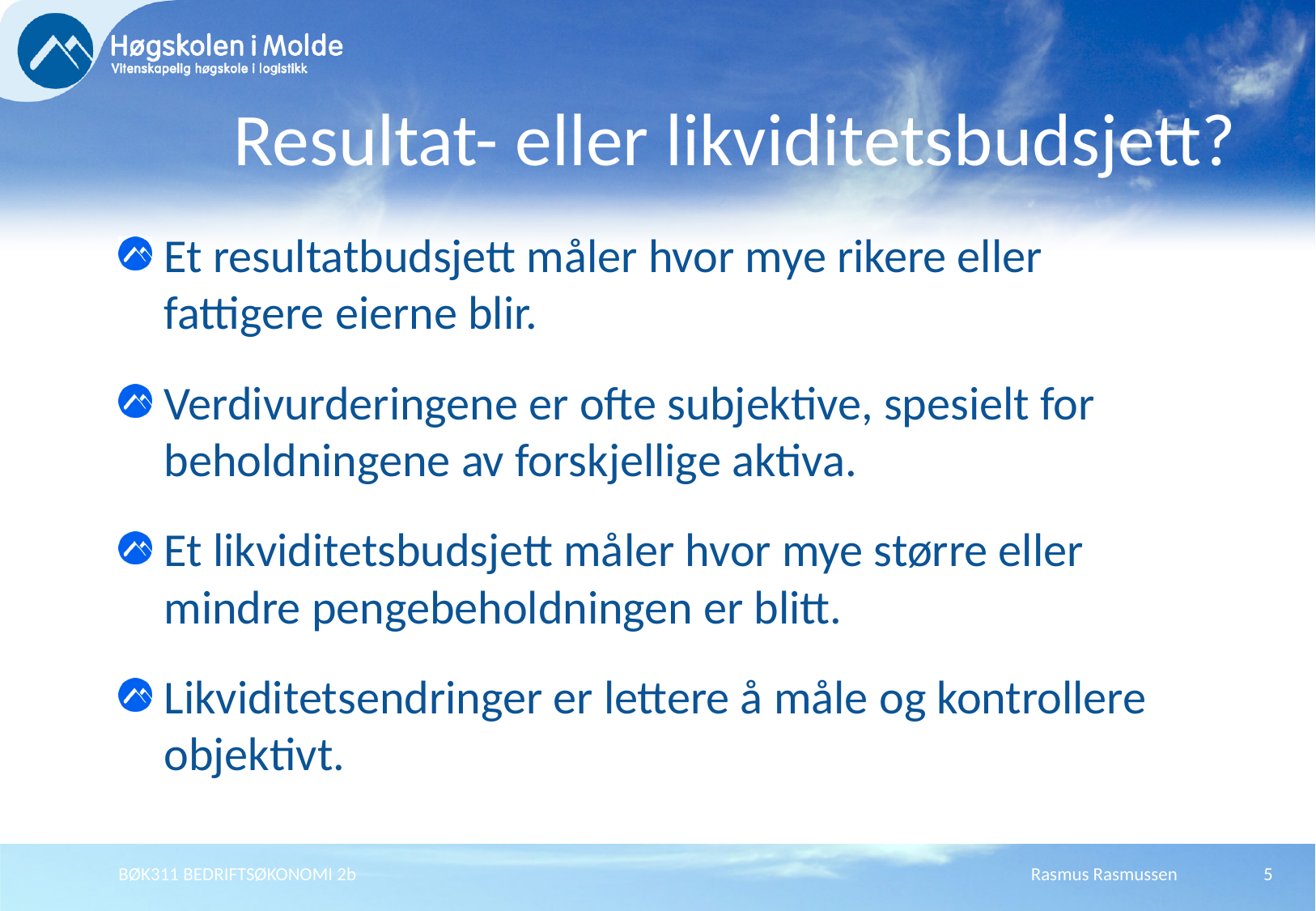

# Resultat- eller likviditetsbudsjett?
Et resultatbudsjett måler hvor mye rikere eller fattigere eierne blir.
Verdivurderingene er ofte subjektive, spesielt for beholdningene av forskjellige aktiva.
Et likviditetsbudsjett måler hvor mye større eller mindre pengebeholdningen er blitt.
Likviditetsendringer er lettere å måle og kontrollere objektivt.
BØK311 BEDRIFTSØKONOMI 2b
Rasmus Rasmussen
5